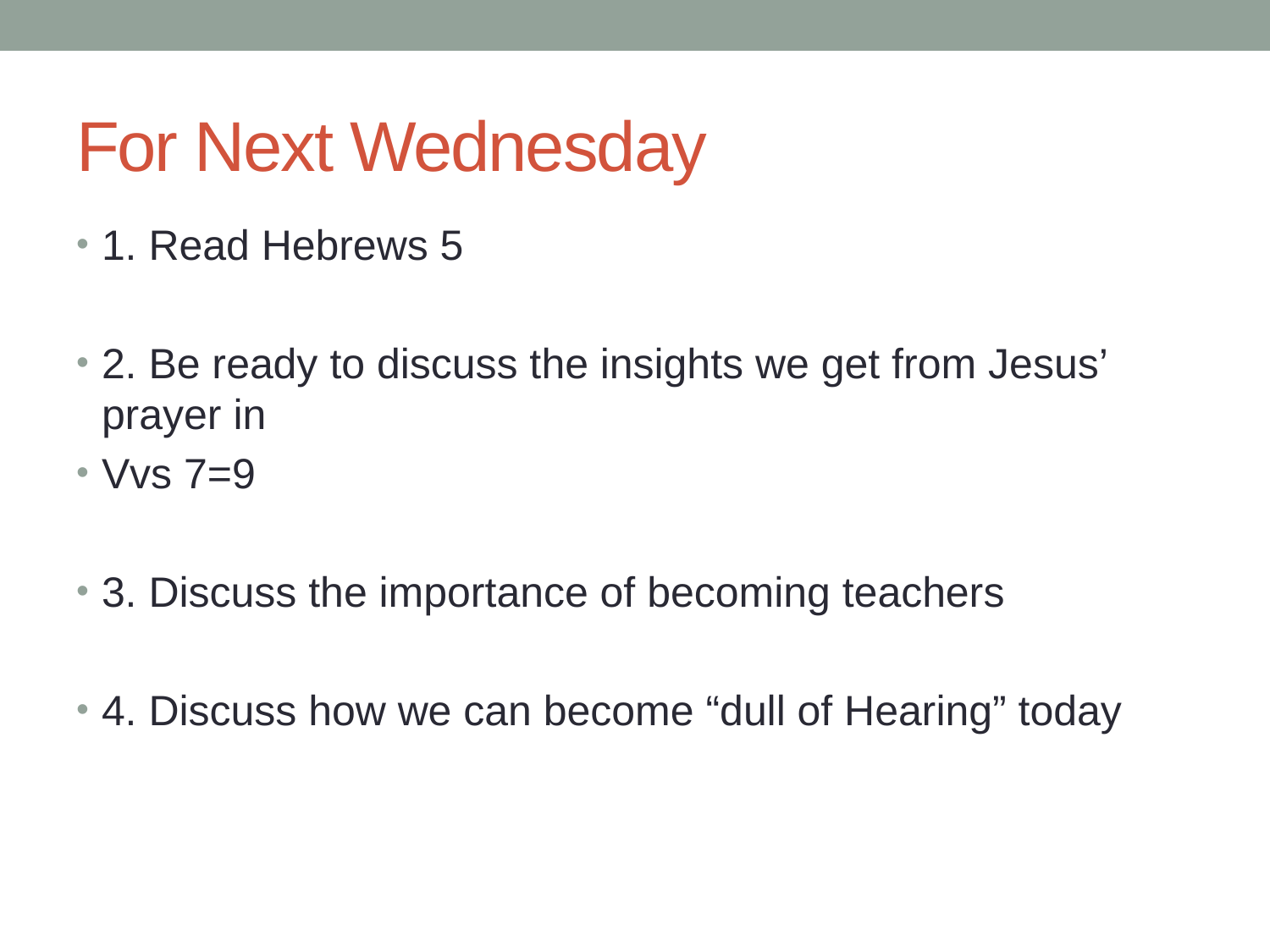

# For Next Wednesday
1. Read Hebrews 5

2. Be ready to discuss the insights we get from Jesus’ prayer in
Vvs 7=9

3. Discuss the importance of becoming teachers

4. Discuss how we can become “dull of Hearing” today